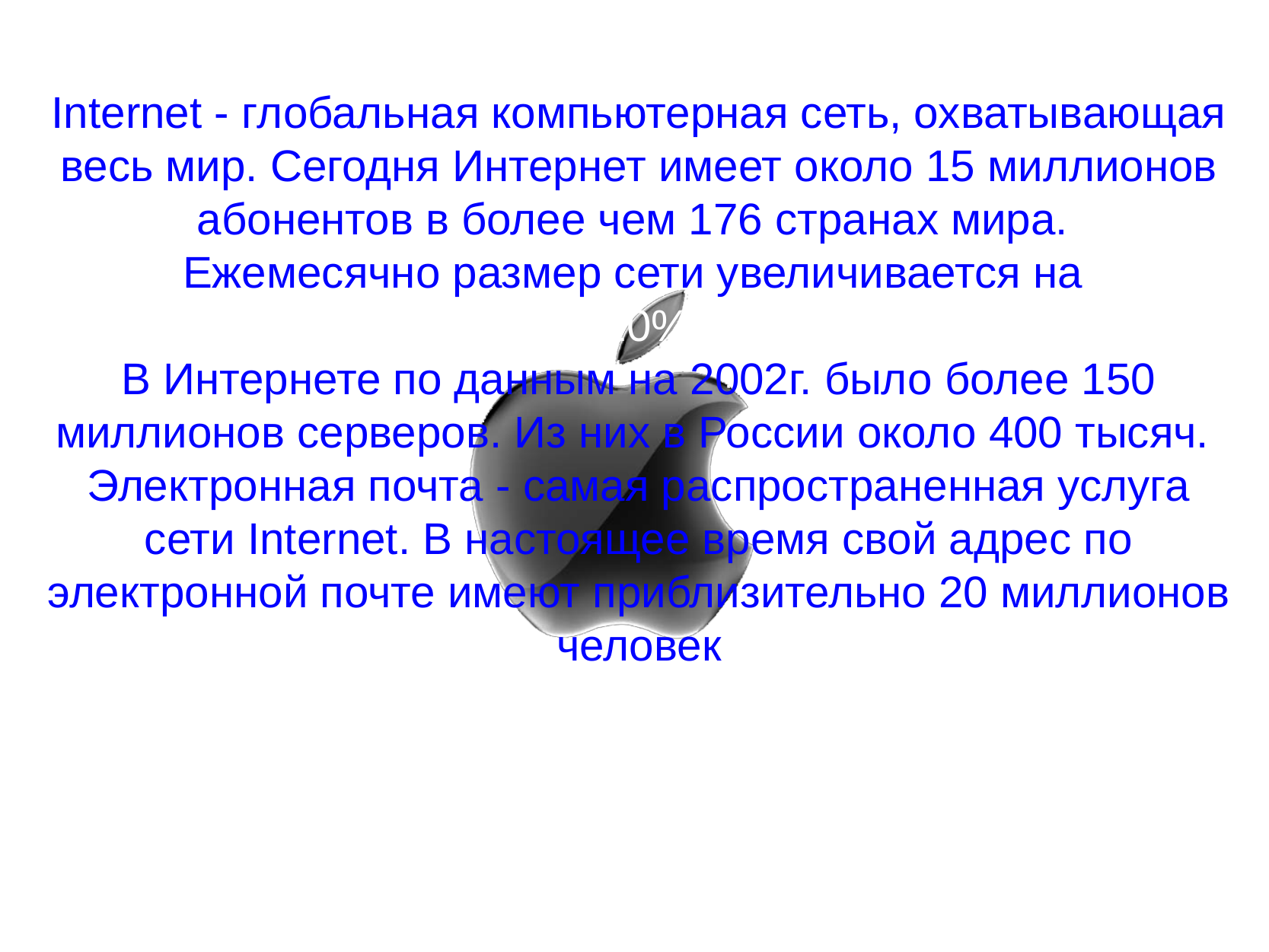

Internet - глобальная компьютерная сеть, охватывающая весь мир. Сегодня Интернет имеет около 15 миллионов абонентов в более чем 176 странах мира.
Ежемесячно размер сети увеличивается на
7-10%.
В Интернете по данным на 2002г. было более 150 миллионов серверов. Из них в России около 400 тысяч.
Электронная почта - самая распространенная услуга сети Internet. В настоящее время свой адрес по электронной почте имеют приблизительно 20 миллионов человек